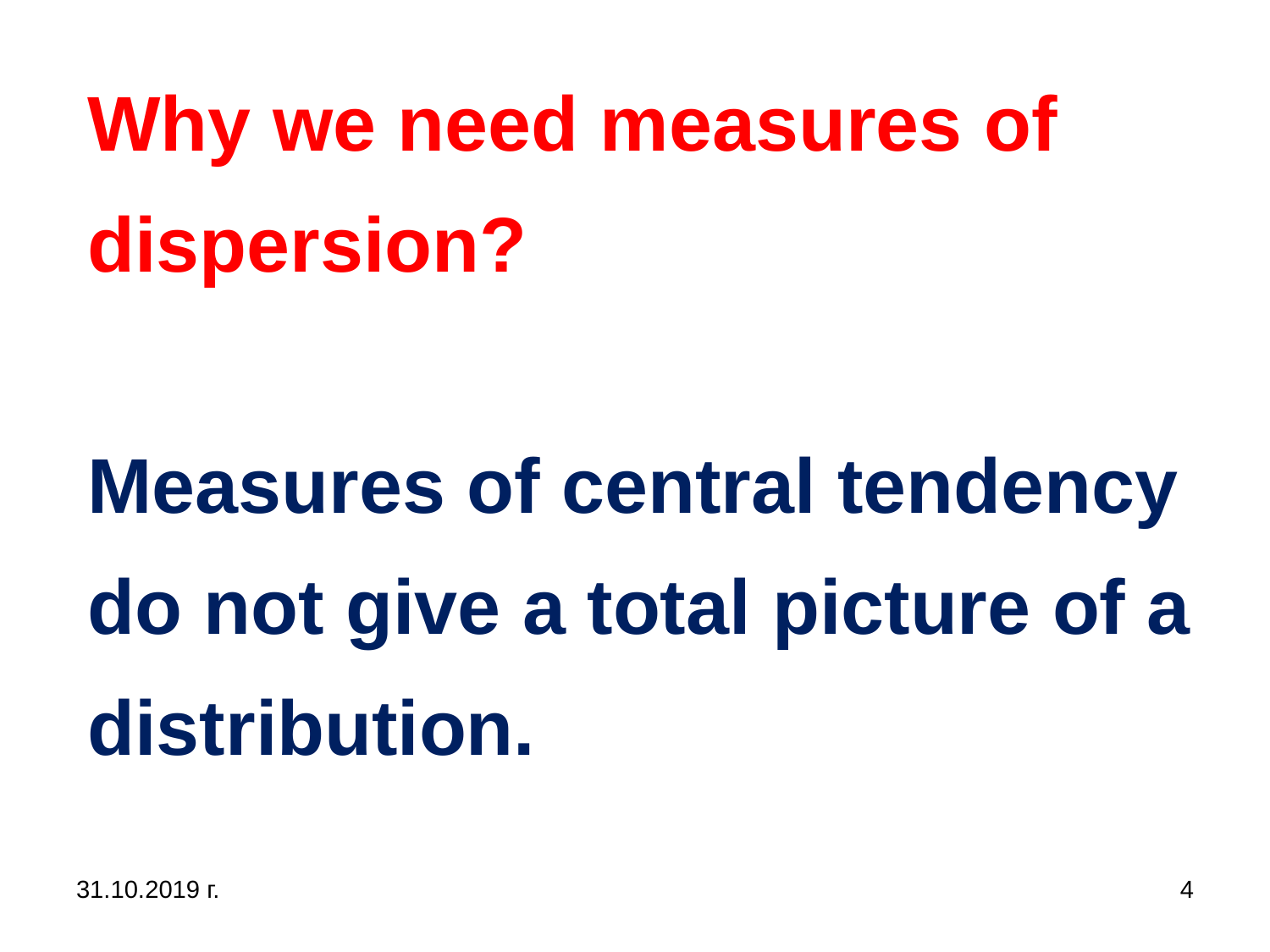

# Why we need measures of dispersion? Measures of central tendency do not give a total picture of a distribution.
31.10.2019 г.
4